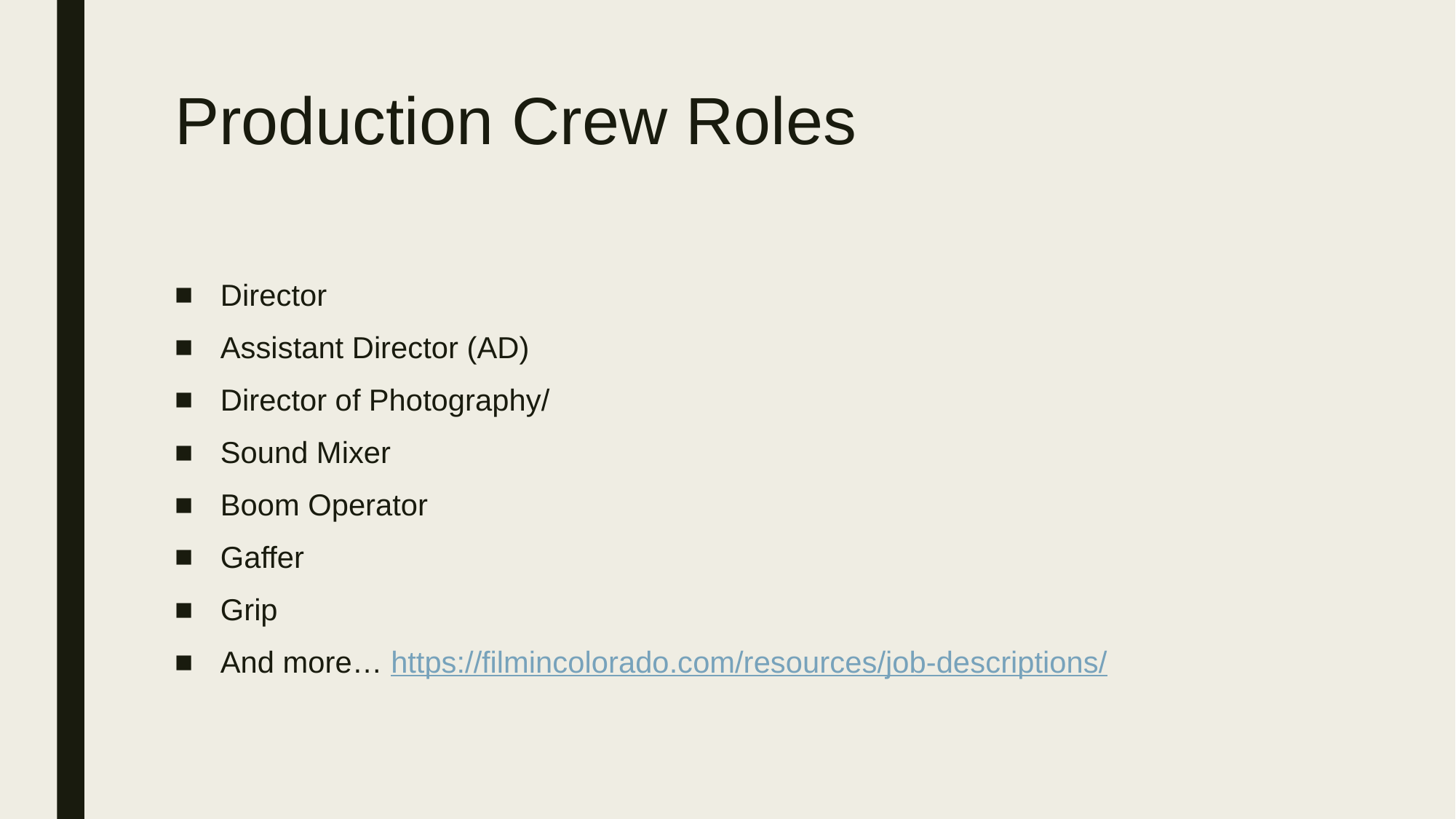

# Production Crew Roles
Director
Assistant Director (AD)
Director of Photography/
Sound Mixer
Boom Operator
Gaffer
Grip
And more… https://filmincolorado.com/resources/job-descriptions/